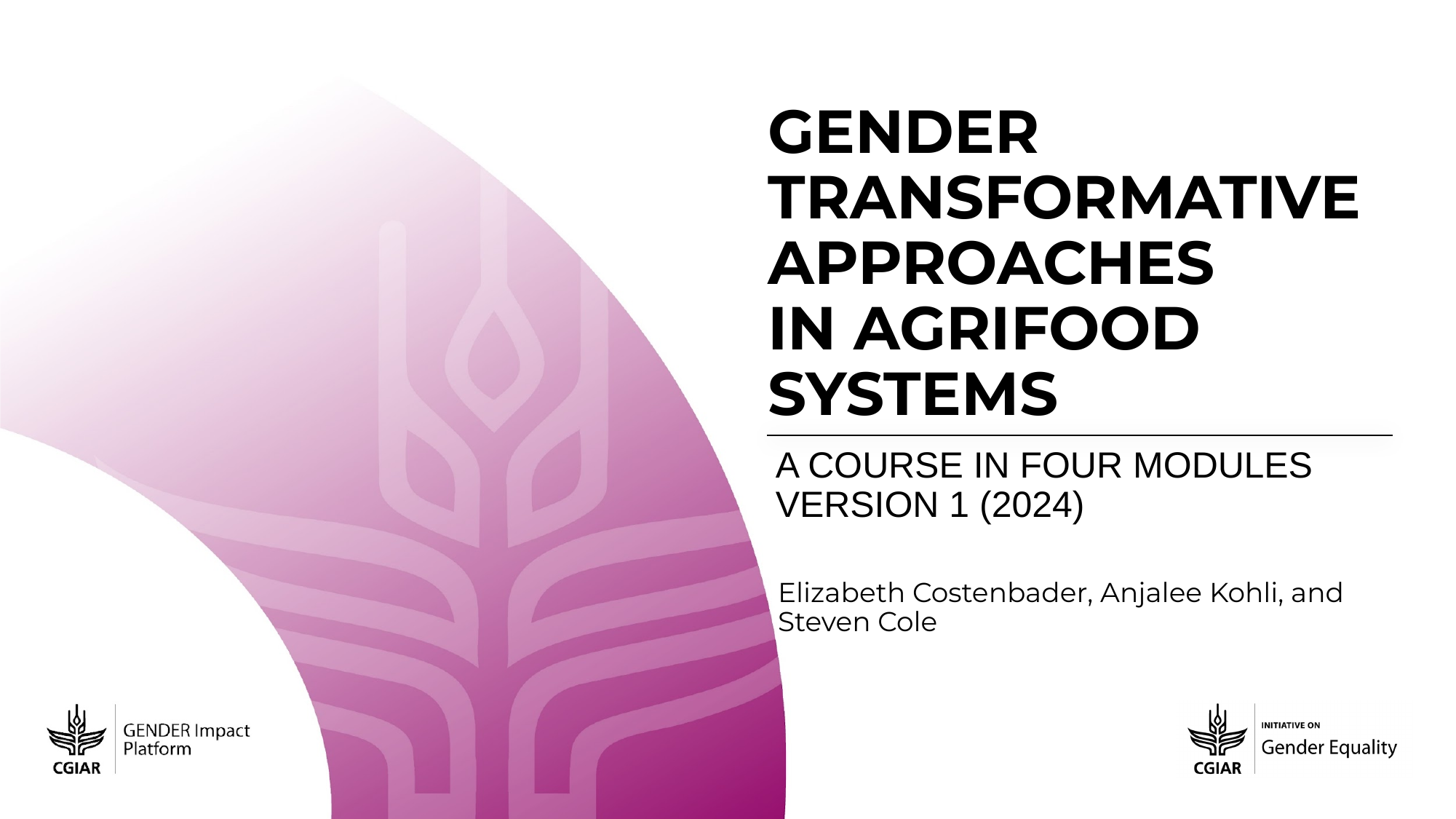

# Gender Transformative Approaches in agrifood systems
A course in four modules
Version 1 (2024)
Elizabeth Costenbader, Anjalee Kohli, and Steven Cole